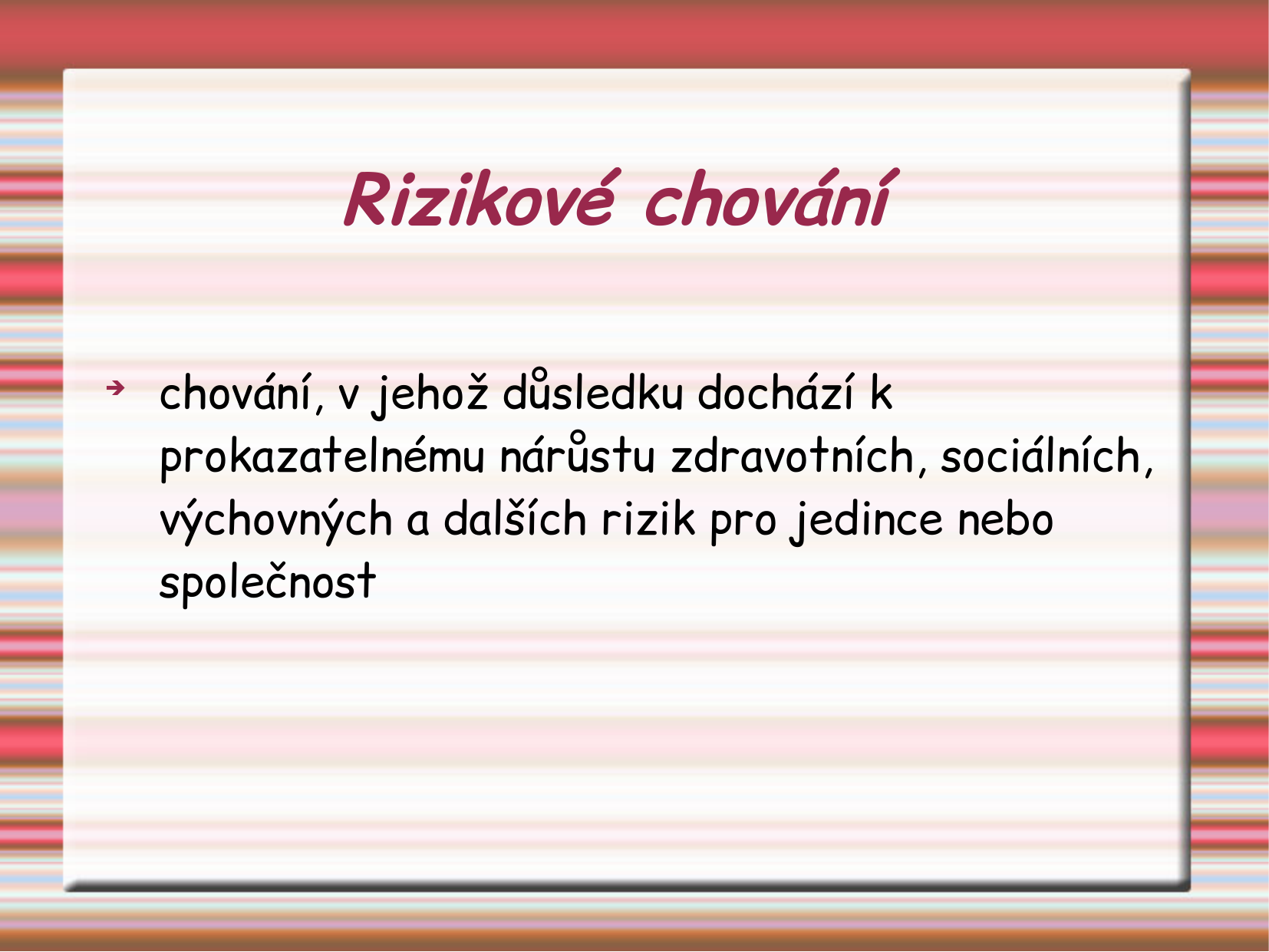

# Rizikové chování

chování, v jehož důsledku dochází k prokazatelnému nárůstu zdravotních, sociálních, výchovných a dalších rizik pro jedince nebo společnost